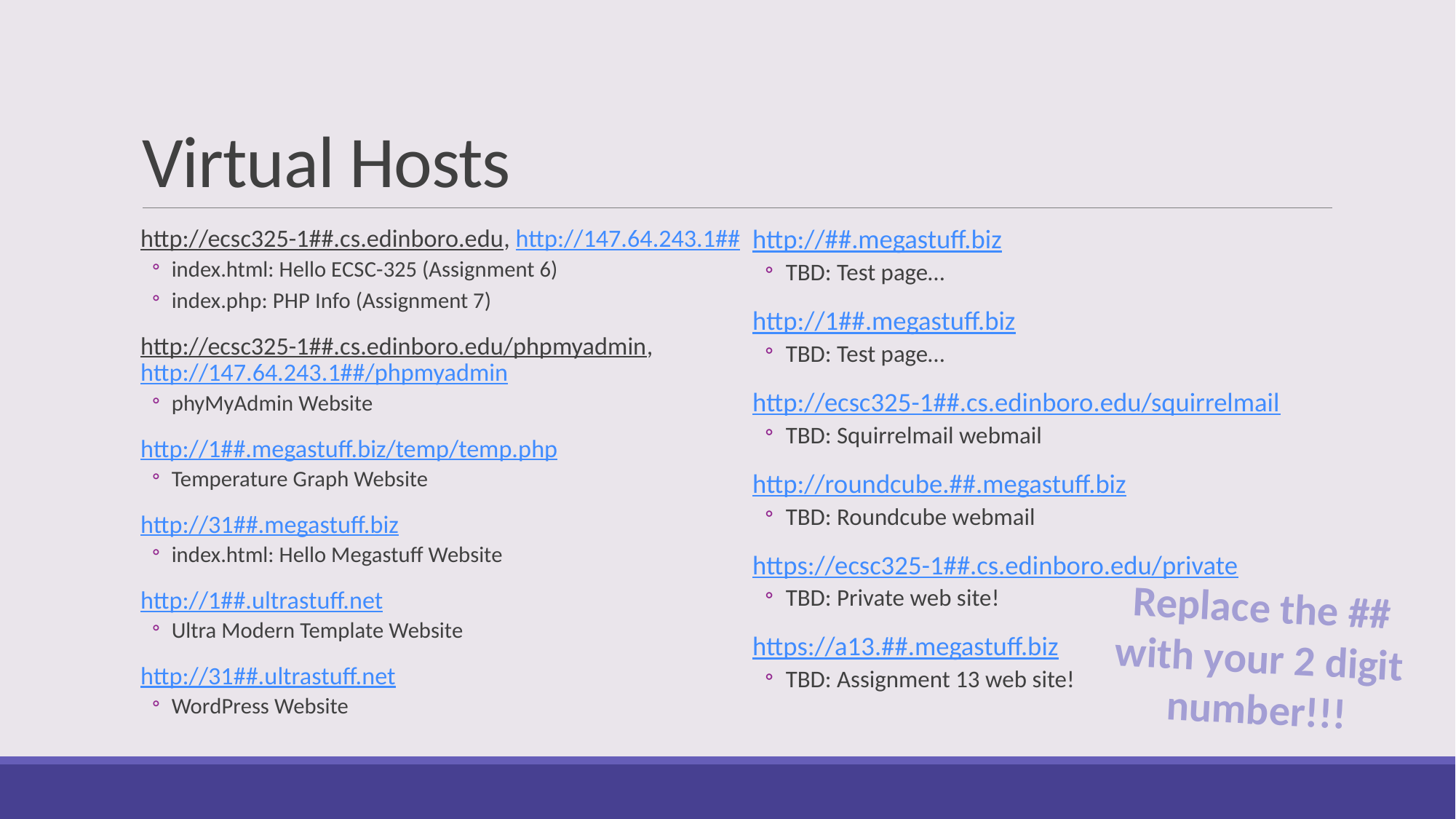

# Virtual Hosts
http://ecsc325-1##.cs.edinboro.edu, http://147.64.243.1##
index.html: Hello ECSC-325 (Assignment 6)
index.php: PHP Info (Assignment 7)
http://ecsc325-1##.cs.edinboro.edu/phpmyadmin, http://147.64.243.1##/phpmyadmin
phyMyAdmin Website
http://1##.megastuff.biz/temp/temp.php
Temperature Graph Website
http://31##.megastuff.biz
index.html: Hello Megastuff Website
http://1##.ultrastuff.net
Ultra Modern Template Website
http://31##.ultrastuff.net
WordPress Website
http://##.megastuff.biz
TBD: Test page…
http://1##.megastuff.biz
TBD: Test page…
http://ecsc325-1##.cs.edinboro.edu/squirrelmail
TBD: Squirrelmail webmail
http://roundcube.##.megastuff.biz
TBD: Roundcube webmail
https://ecsc325-1##.cs.edinboro.edu/private
TBD: Private web site!
https://a13.##.megastuff.biz
TBD: Assignment 13 web site!

Replace the ## with your 2 digit number!!!